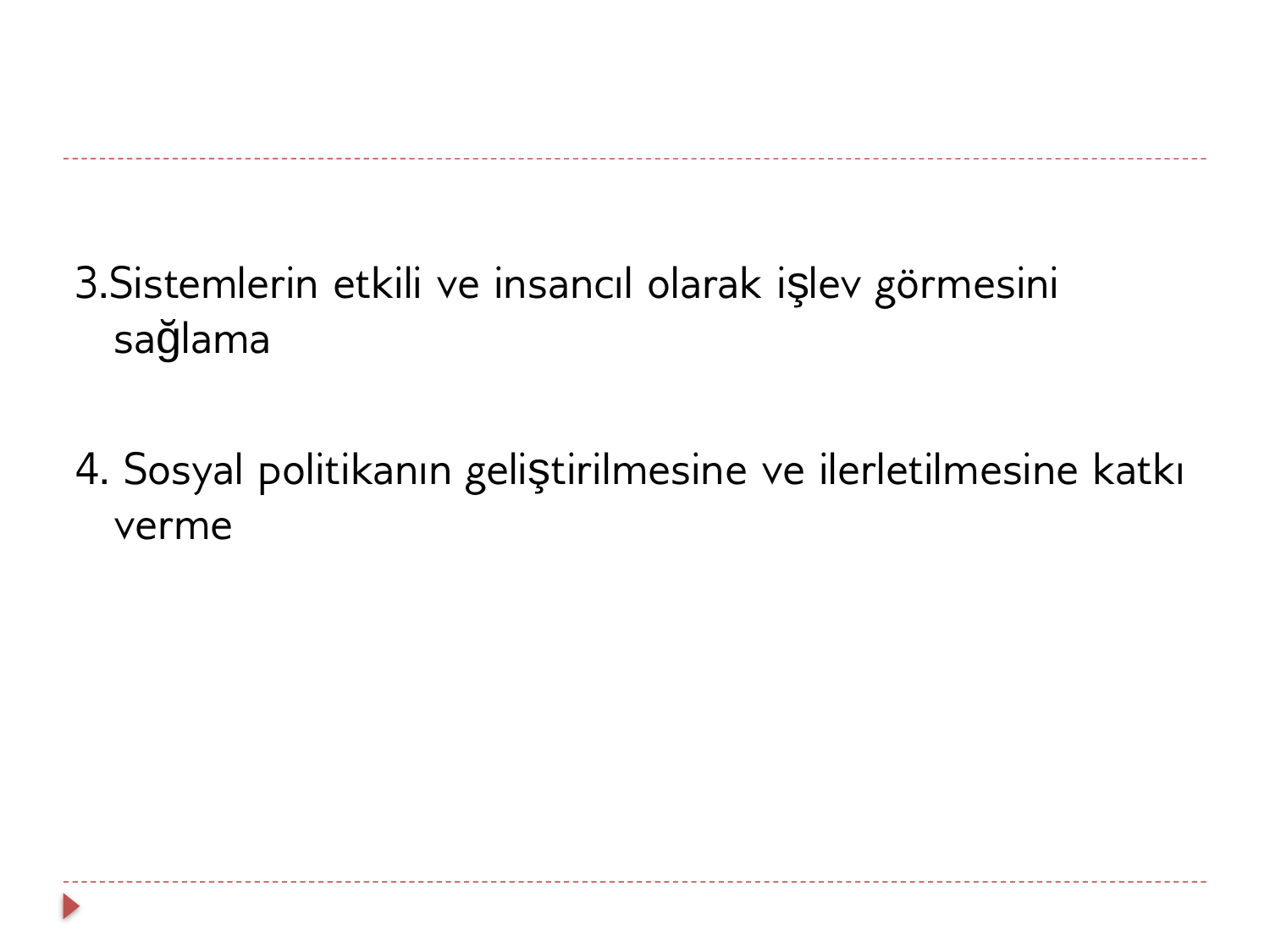

3.Sistemlerin etkili ve insancıl olarak işlev görmesini sağlama

4. Sosyal politikanın geliştirilmesine ve ilerletilmesine katkı verme